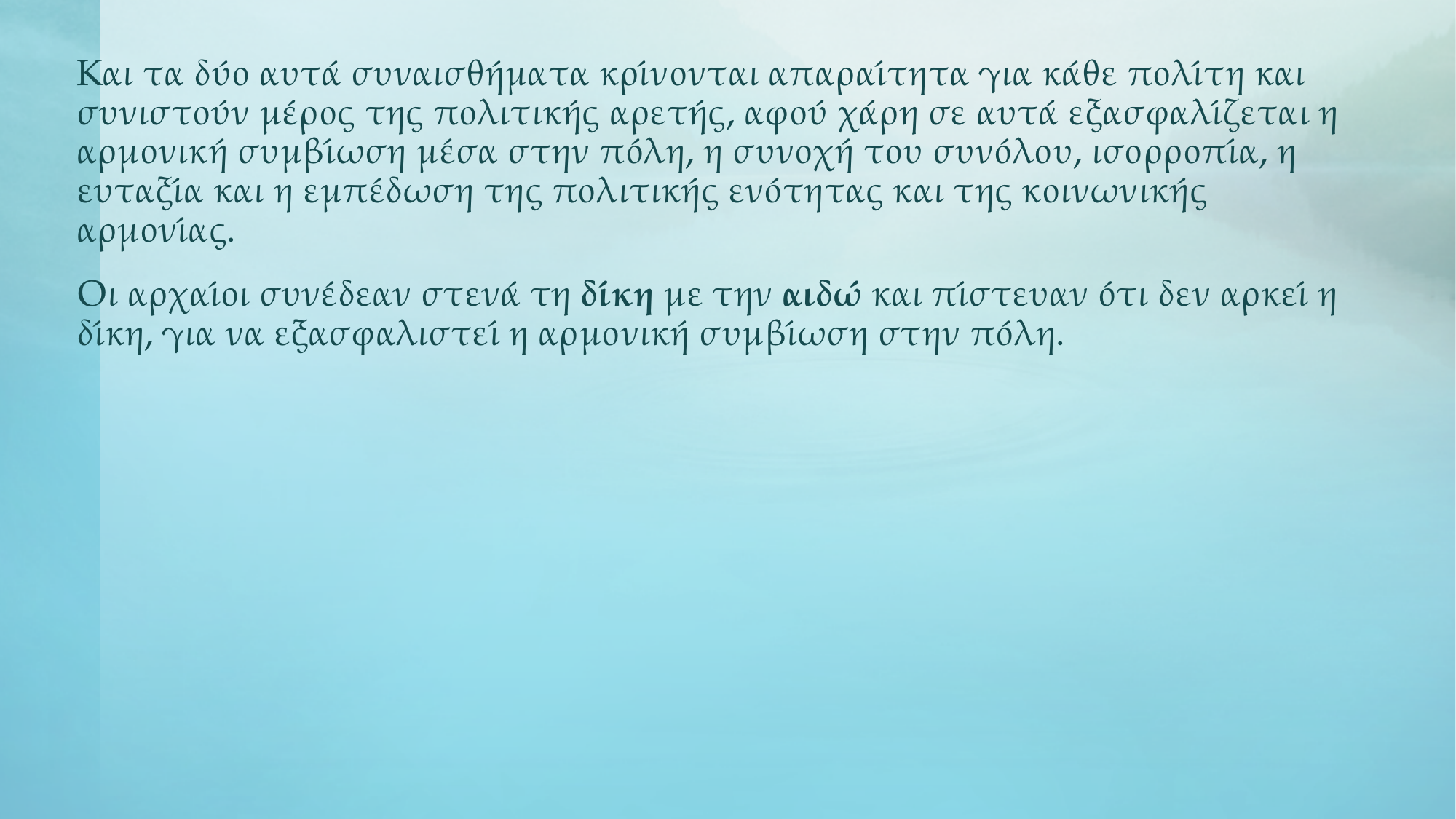

Και τα δύο αυτά συναισθήματα κρίνονται απαραίτητα για κάθε πολίτη και συνιστούν μέρος της πολιτικής αρετής, αφού χάρη σε αυτά εξασφαλίζεται η αρμονική συμβίωση μέσα στην πόλη, η συνοχή του συνόλου, ισορροπία, η ευταξία και η εμπέδωση της πολιτικής ενότητας και της κοινωνικής αρμονίας.
Οι αρχαίοι συνέδεαν στενά τη δίκη με την αιδώ και πίστευαν ότι δεν αρκεί η δίκη, για να εξασφαλιστεί η αρμονική συμβίωση στην πόλη.